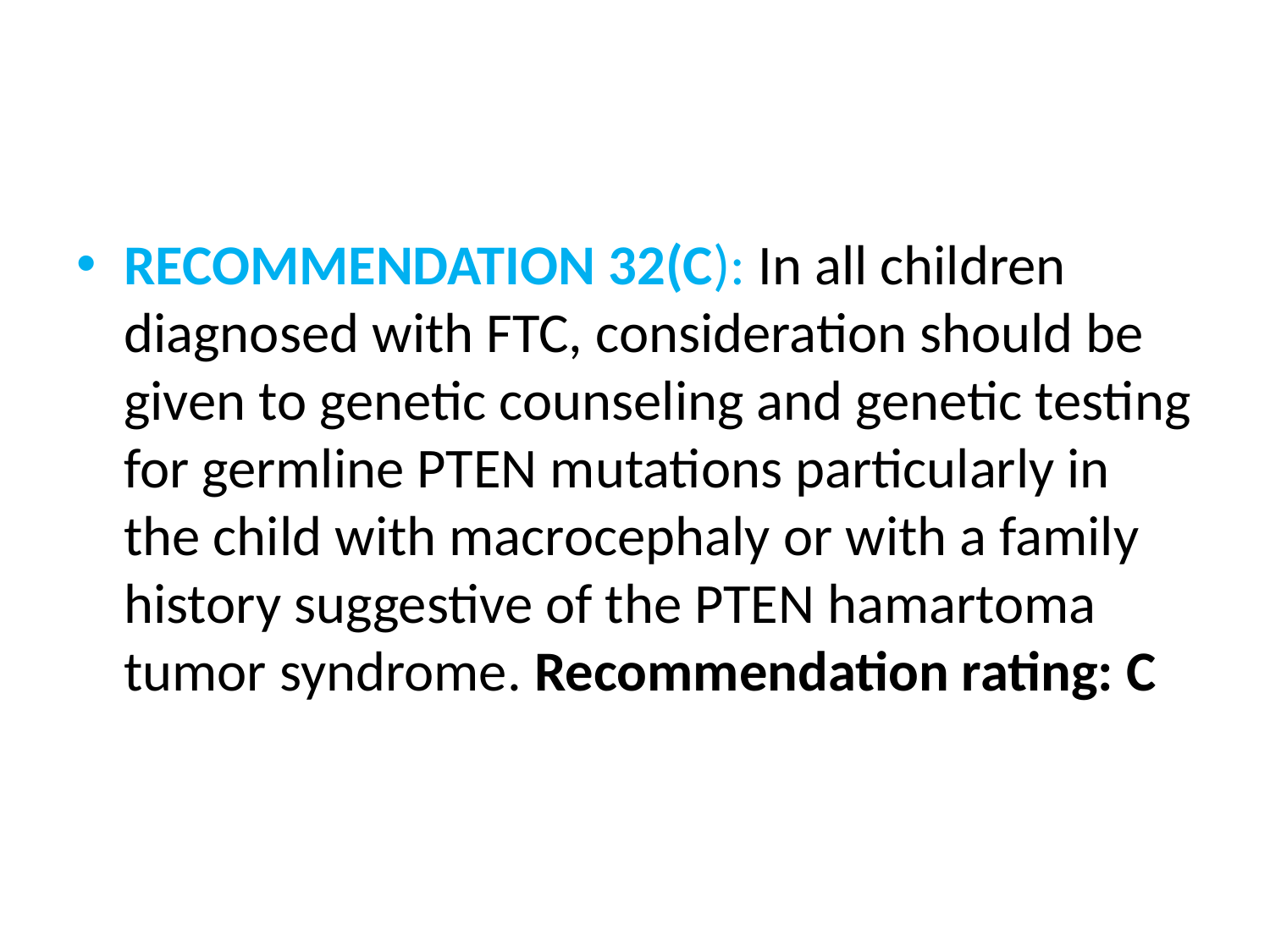

#
RECOMMENDATION 32(C): In all children diagnosed with FTC, consideration should be given to genetic counseling and genetic testing for germline PTEN mutations particularly in the child with macrocephaly or with a family history suggestive of the PTEN hamartoma tumor syndrome. Recommendation rating: C